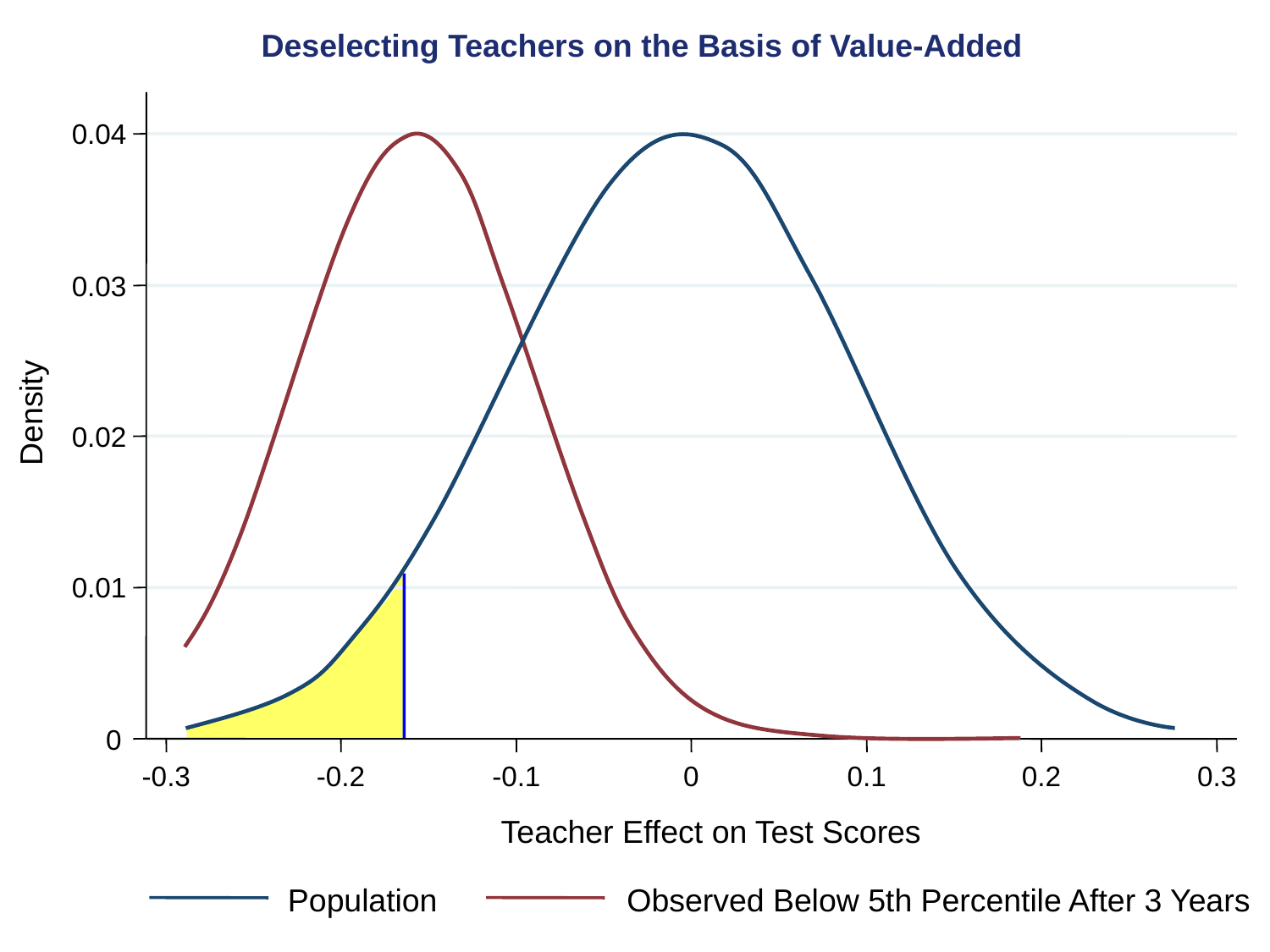

Deselecting Teachers on the Basis of Value-Added

0.04

0.03

Density
0.02

0.01

0
0

-0.3
-0.2
-0.1
0
0.1
0.2
0.3
Teacher Effect on Test Scores
Population
Observed Below 5th Percentile After 3 Years